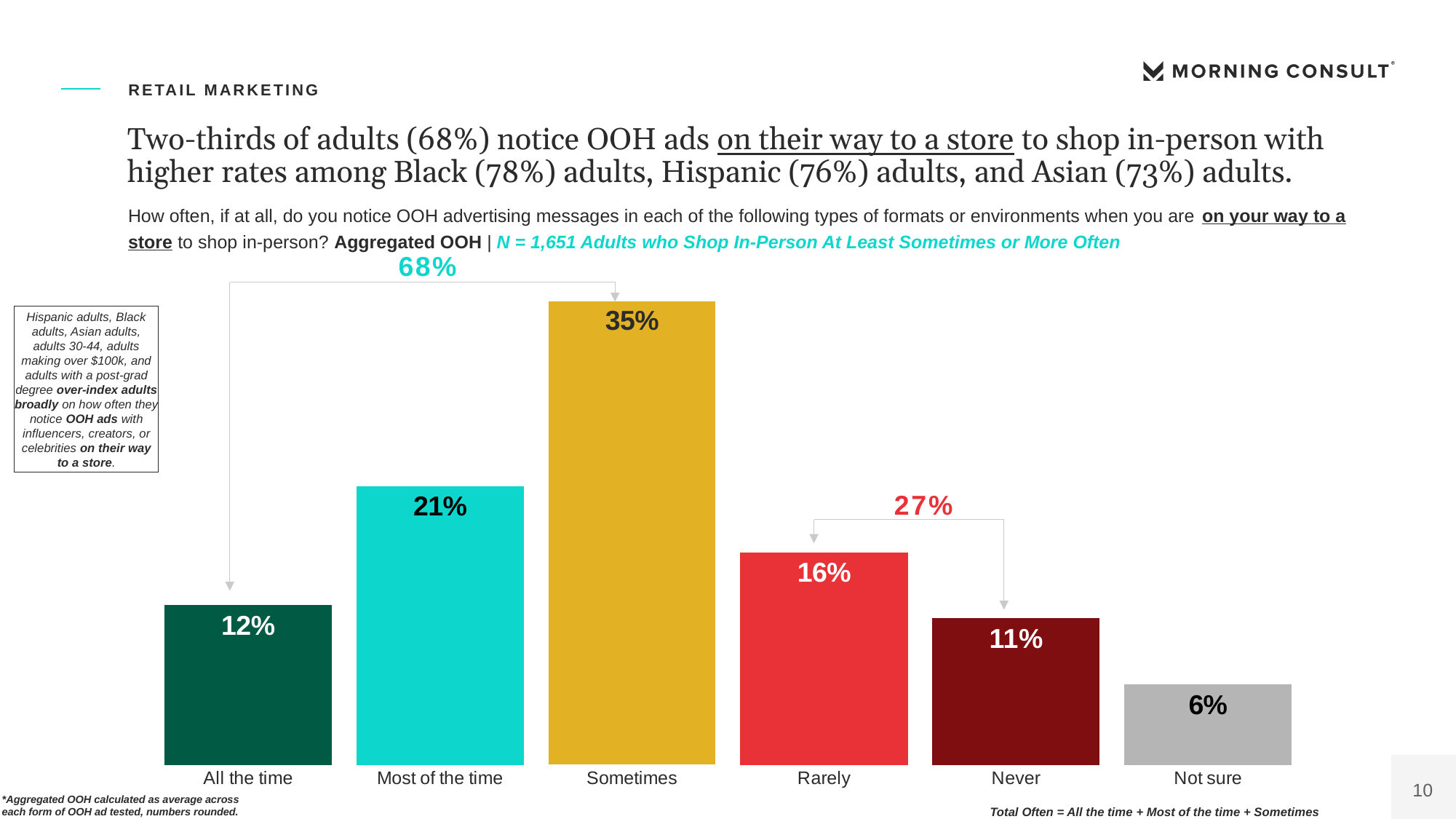

Out Of Home Advertising Association Of America 1864 Polling Presentation
OAAA10
Retail marketing
Two-thirds of adults (68%) notice OOH ads on their way to a store to shop in-person with higher rates among Black (78%) adults, Hispanic (76%) adults, and Asian (73%) adults.
How often, if at all, do you notice OOH advertising messages in each of the following types of formats or environments when you are on your way to a store to shop in-person? Aggregated OOH | N = 1,651 Adults who Shop In-Person At Least Sometimes or More Often

### Chart

| Category | A lot |
|---|---|
| All the time | 0.12 |
| Most of the time | 0.21 |
| Sometimes | 0.35 |
| Rarely | 0.16 |
| Never | 0.11 |
| Not sure | 0.06 |
Hispanic adults, Black adults, Asian adults, adults 30-44, adults making over $100k, and adults with a post-grad degree over-index adults broadly on how often they notice OOH ads with influencers, creators, or celebrities on their way to a store.
27%
*Aggregated OOH calculated as average across each form of OOH ad tested, numbers rounded.
Total Often = All the time + Most of the time + Sometimes